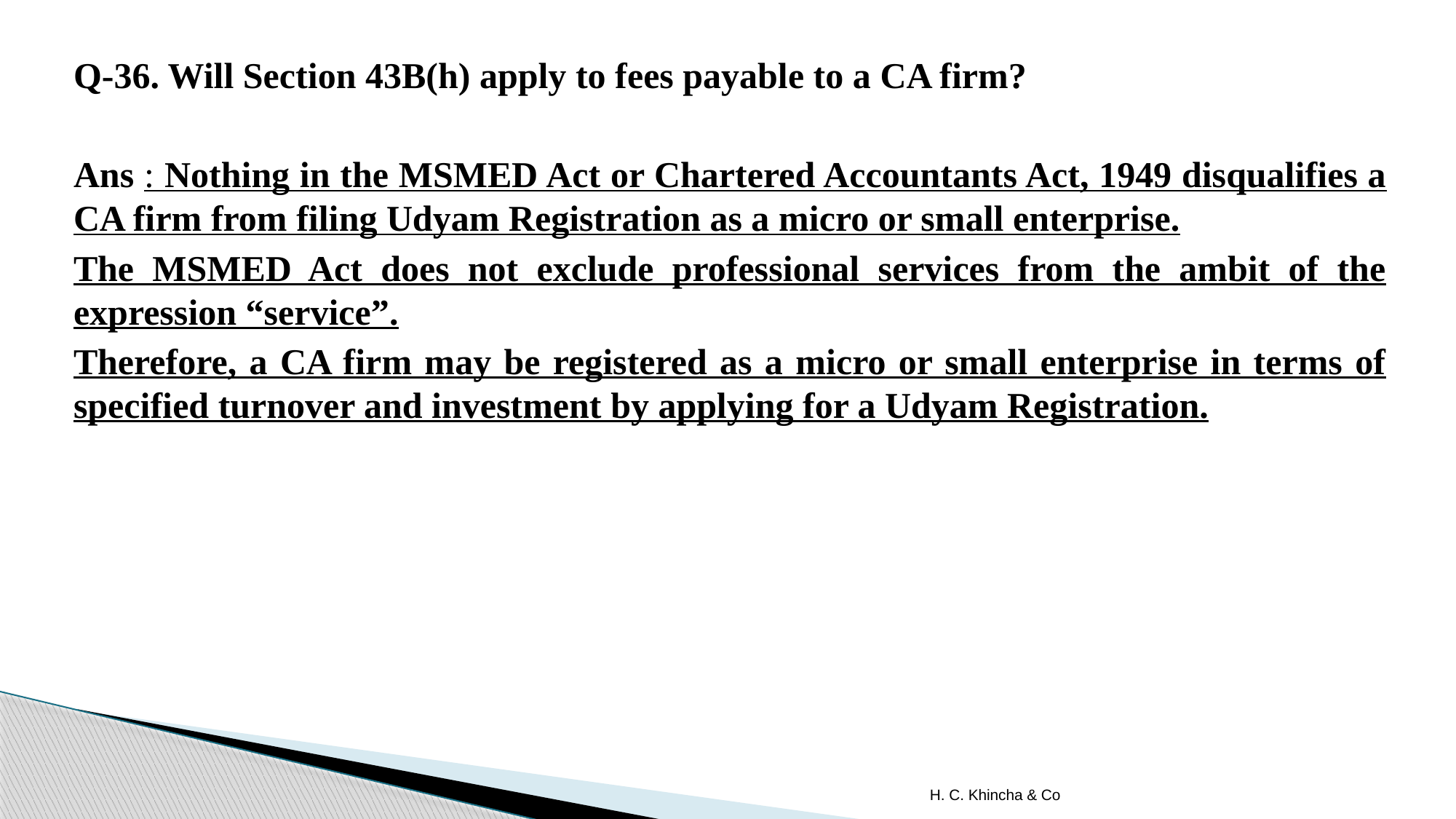

Q-36. Will Section 43B(h) apply to fees payable to a CA firm?

Ans : Nothing in the MSMED Act or Chartered Accountants Act, 1949 disqualifies a CA firm from filing Udyam Registration as a micro or small enterprise.
The MSMED Act does not exclude professional services from the ambit of the expression “service”.
Therefore, a CA firm may be registered as a micro or small enterprise in terms of specified turnover and investment by applying for a Udyam Registration.

H. C. Khincha & Co